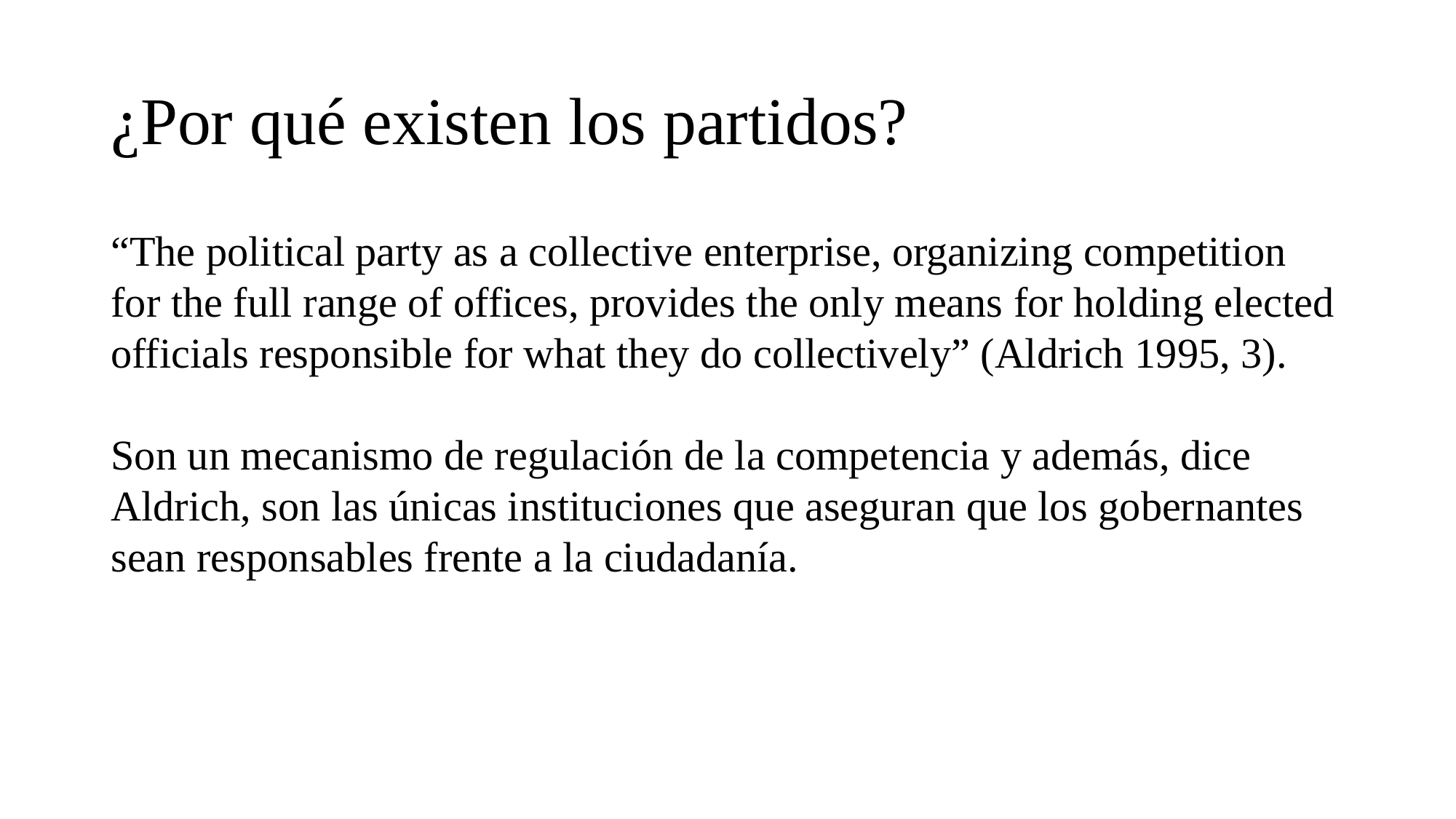

# ¿Por qué existen los partidos?
“The political party as a collective enterprise, organizing competition for the full range of offices, provides the only means for holding elected officials responsible for what they do collectively” (Aldrich 1995, 3).

Son un mecanismo de regulación de la competencia y además, dice Aldrich, son las únicas instituciones que aseguran que los gobernantes sean responsables frente a la ciudadanía.